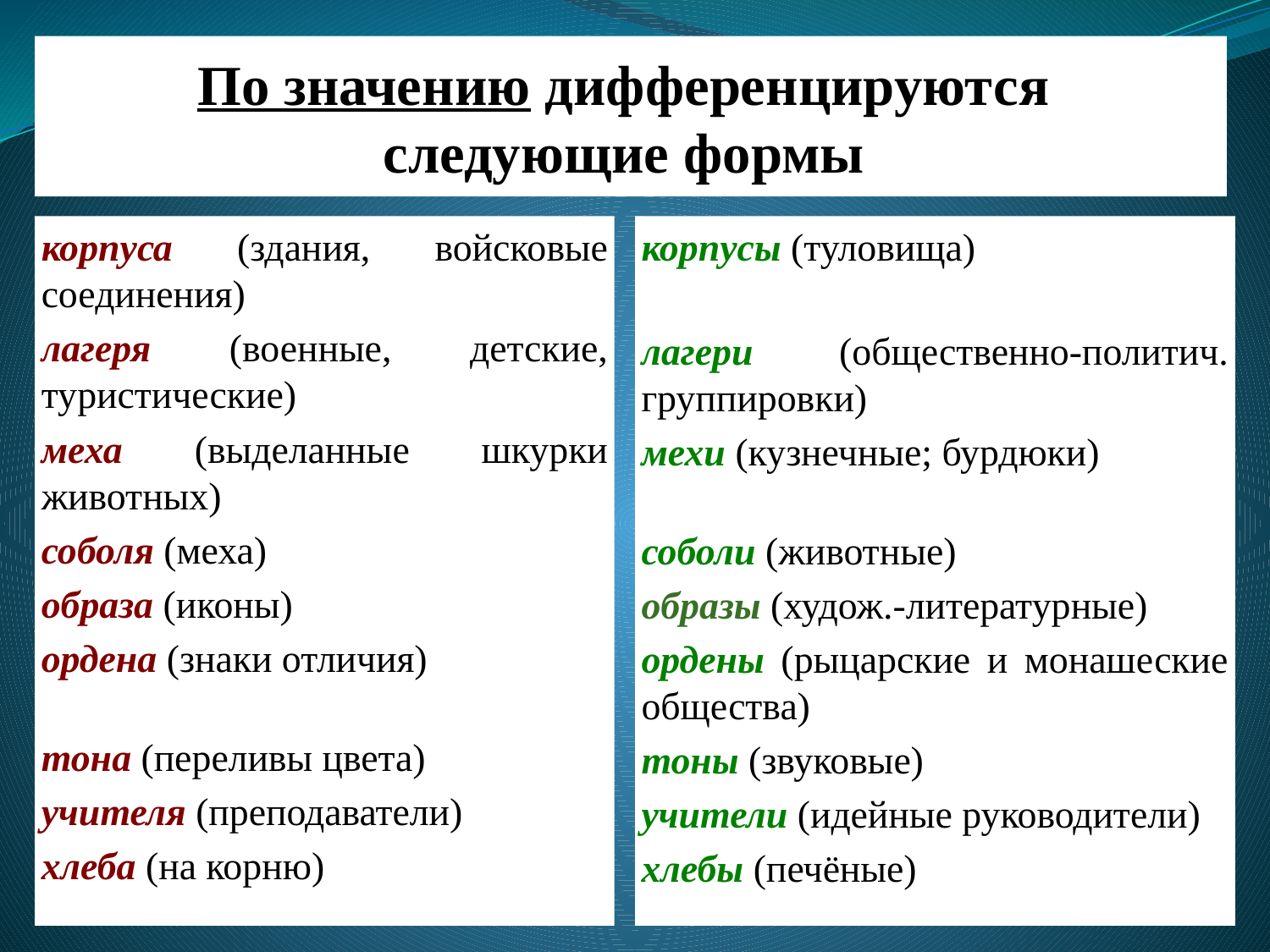

По значению дифференцируются
следующие формы
корпуса (здания, войсковые соединения)
лагеря (военные, детские, туристические)
меха (выделанные шкурки животных)
соболя (меха)
образа (иконы)
ордена (знаки отличия)

тона (переливы цвета)
учителя (преподаватели)
хлеба (на корню)
корпусы (туловища)

лагери (общественно-политич. группировки)
мехи (кузнечные; бурдюки)

соболи (животные)
образы (худож.-литературные)
ордены (рыцарские и монашеские общества)
тоны (звуковые)
учители (идейные руководители)
хлебы (печёные)